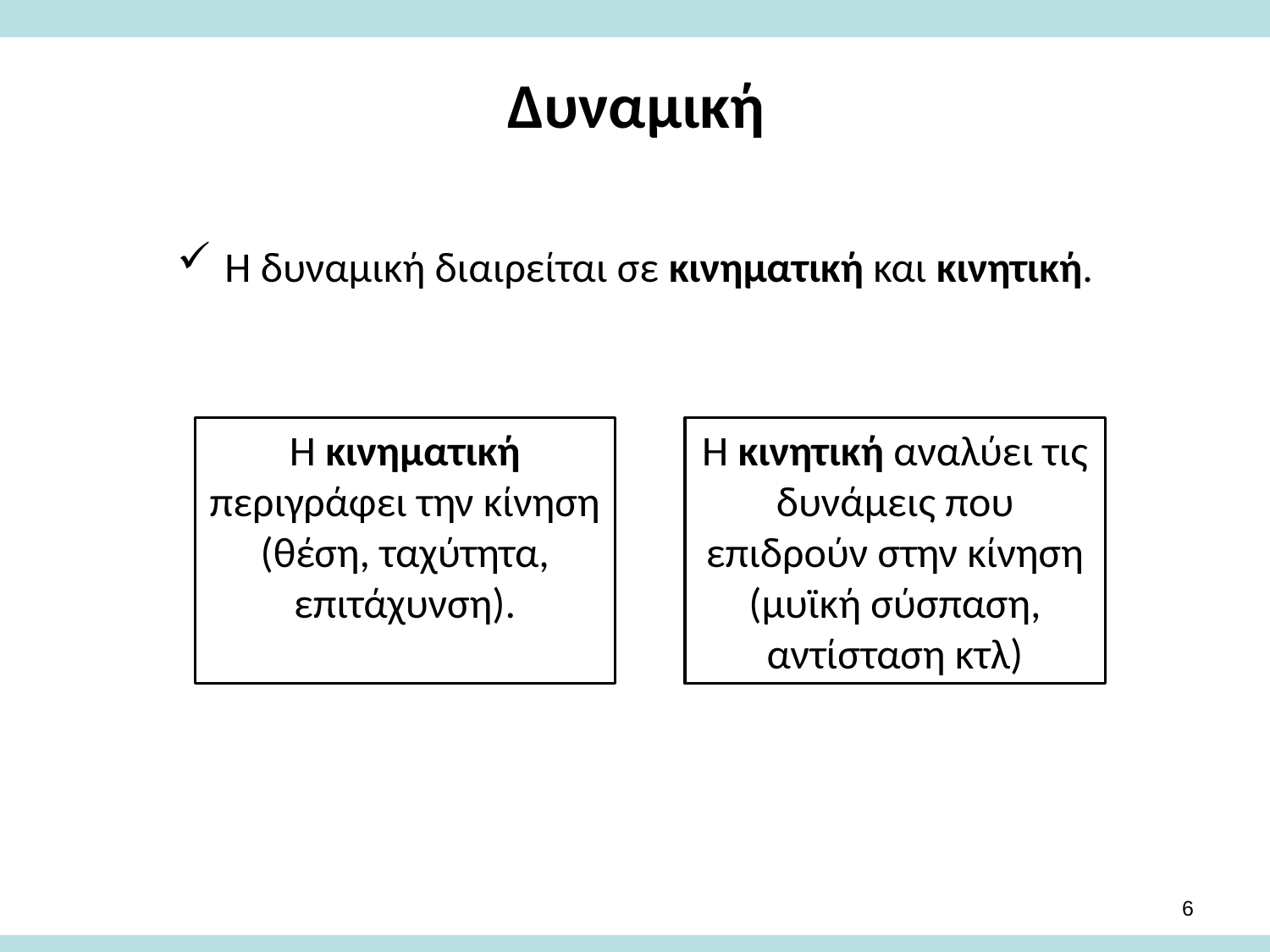

# Δυναμική
Η δυναμική διαιρείται σε κινηματική και κινητική.
Η κινηματική περιγράφει την κίνηση (θέση, ταχύτητα,
επιτάχυνση).

Η κινητική αναλύει τις δυνάμεις που επιδρούν στην κίνηση (μυϊκή σύσπαση, αντίσταση κτλ)
6